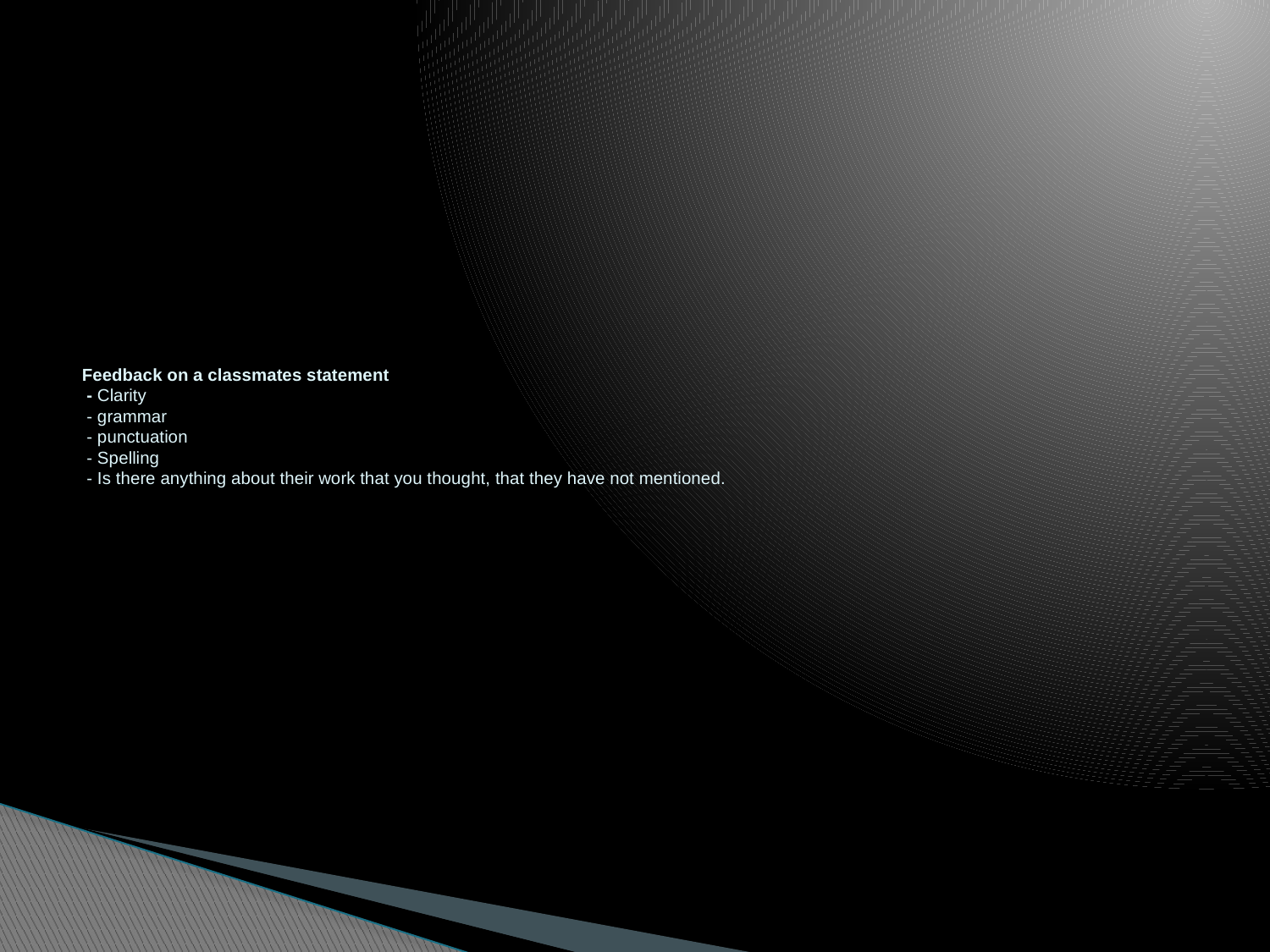

# Feedback on a classmates statement - Clarity - grammar - punctuation - Spelling - Is there anything about their work that you thought, that they have not mentioned.